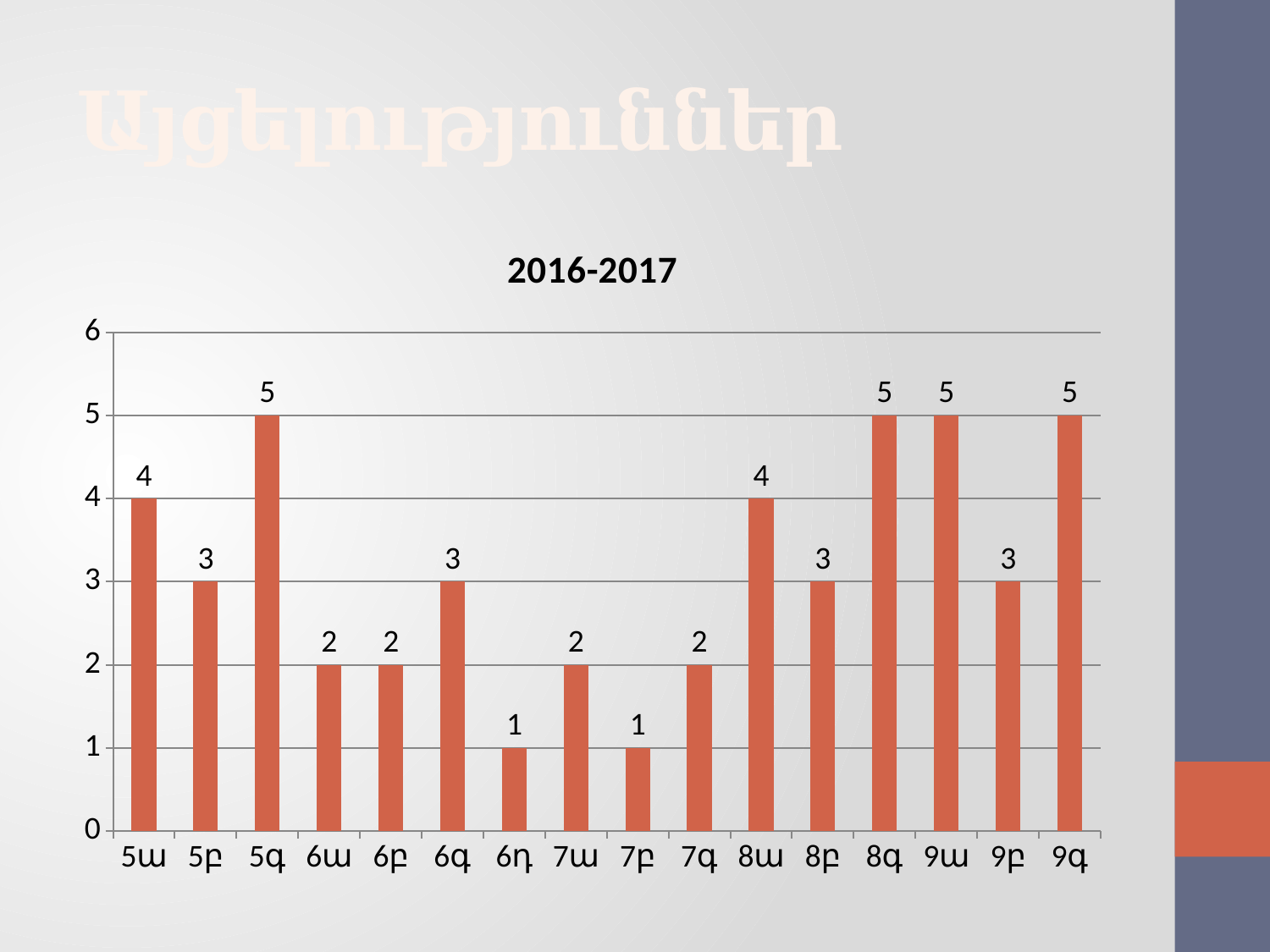

# Այցելություններ

### Chart: 2016-2017

| Category | 2017-2018 |
|---|---|
| 5ա | 4.0 |
| 5բ | 3.0 |
| 5գ | 5.0 |
| 6ա | 2.0 |
| 6բ | 2.0 |
| 6գ | 3.0 |
| 6դ | 1.0 |
| 7ա | 2.0 |
| 7բ | 1.0 |
| 7գ | 2.0 |
| 8ա | 4.0 |
| 8բ | 3.0 |
| 8գ | 5.0 |
| 9ա | 5.0 |
| 9բ | 3.0 |
| 9գ | 5.0 |